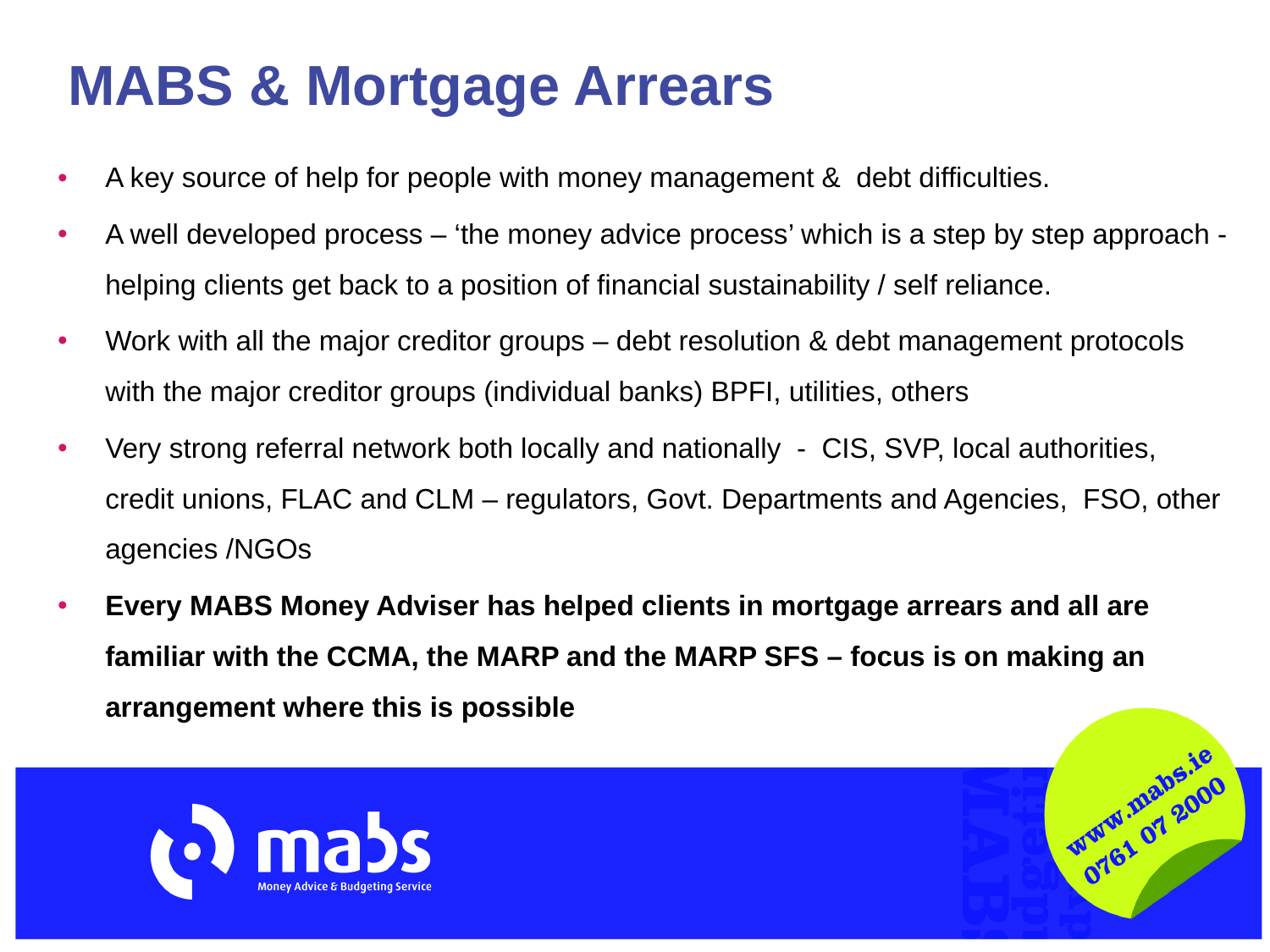

# MABS & Mortgage Arrears
A key source of help for people with money management &  debt difficulties.
A well developed process – ‘the money advice process’ which is a step by step approach - helping clients get back to a position of financial sustainability / self reliance.
Work with all the major creditor groups – debt resolution & debt management protocols with the major creditor groups (individual banks) BPFI, utilities, others
Very strong referral network both locally and nationally  -  CIS, SVP, local authorities, credit unions, FLAC and CLM – regulators, Govt. Departments and Agencies,  FSO, other agencies /NGOs
Every MABS Money Adviser has helped clients in mortgage arrears and all are familiar with the CCMA, the MARP and the MARP SFS – focus is on making an arrangement where this is possible